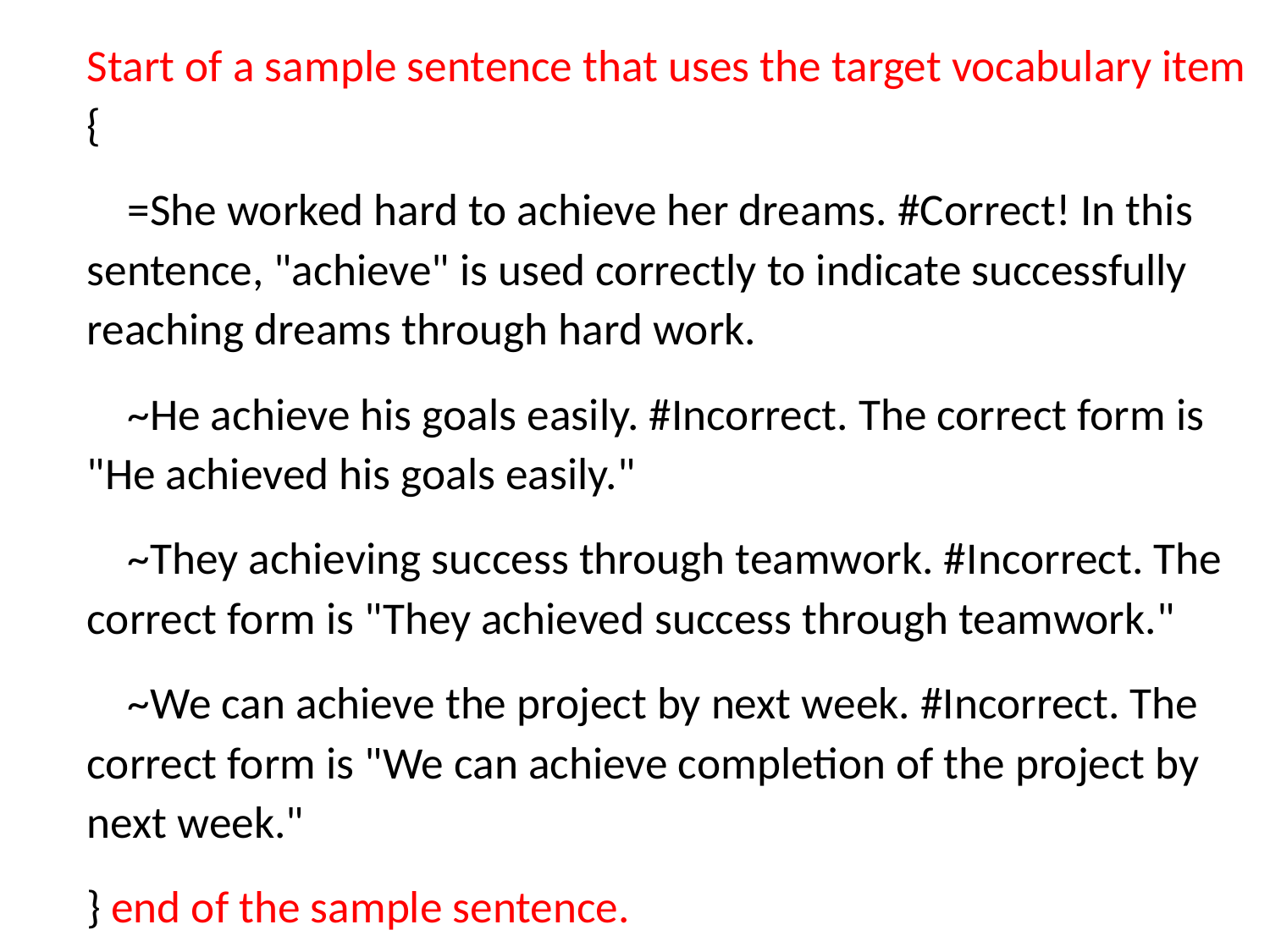

Start of a sample sentence that uses the target vocabulary item {
    =She worked hard to achieve her dreams. #Correct! In this sentence, "achieve" is used correctly to indicate successfully reaching dreams through hard work.
    ~He achieve his goals easily. #Incorrect. The correct form is "He achieved his goals easily."
    ~They achieving success through teamwork. #Incorrect. The correct form is "They achieved success through teamwork."
    ~We can achieve the project by next week. #Incorrect. The correct form is "We can achieve completion of the project by next week."
} end of the sample sentence.